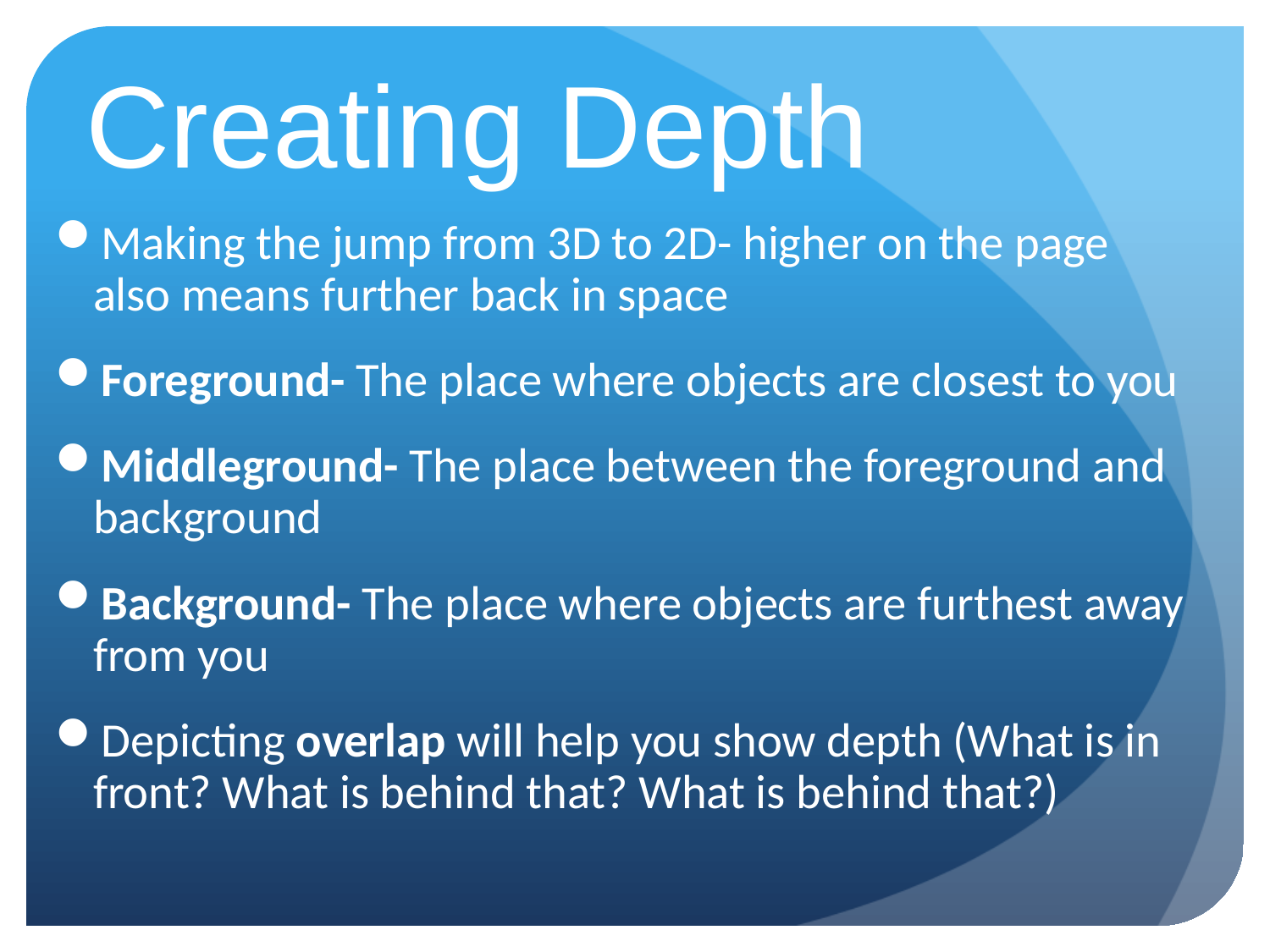

# Creating Depth
Making the jump from 3D to 2D- higher on the page also means further back in space
Foreground- The place where objects are closest to you
Middleground- The place between the foreground and background
Background- The place where objects are furthest away from you
Depicting overlap will help you show depth (What is in front? What is behind that? What is behind that?)